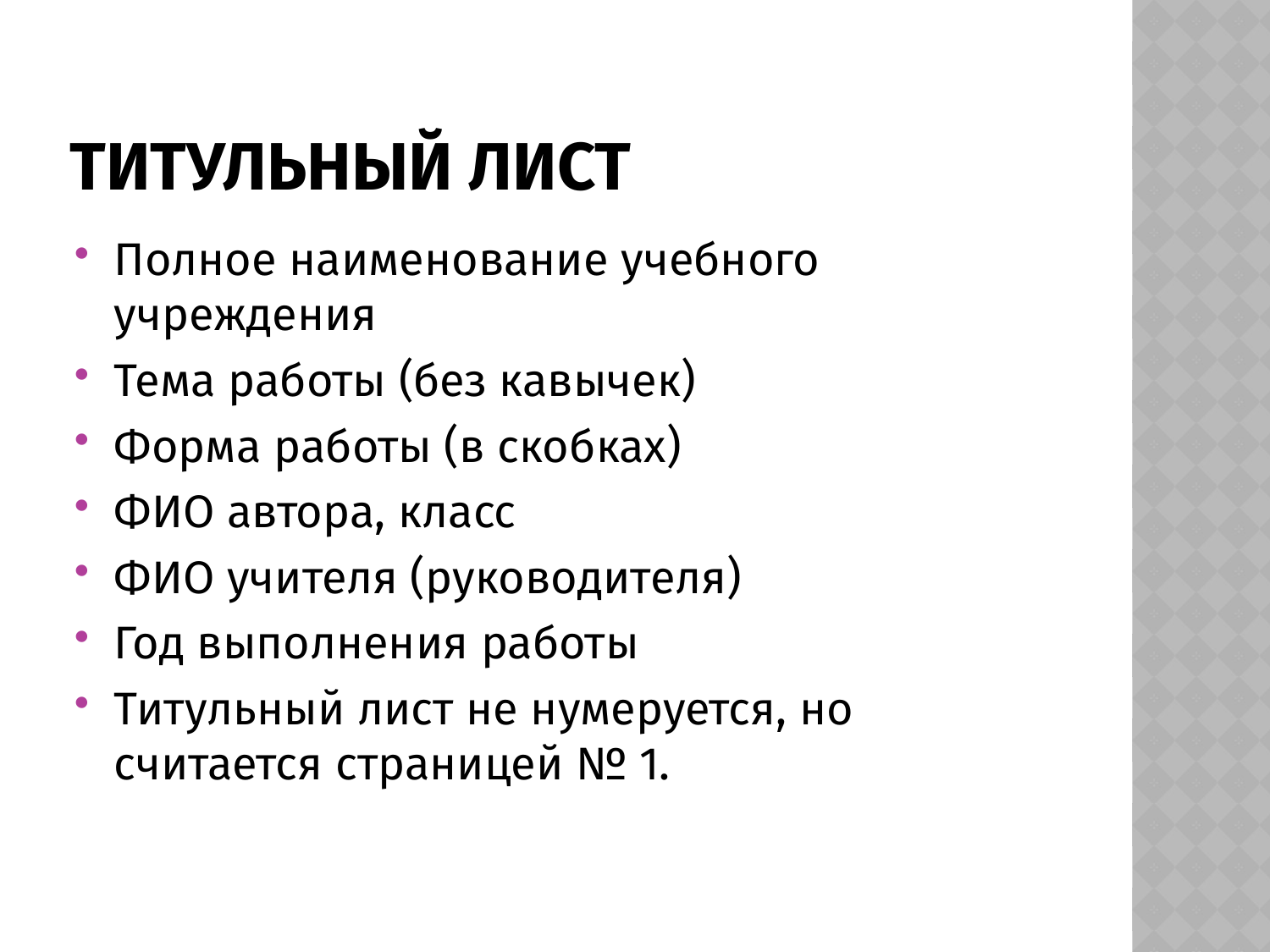

# Титульный лист
Полное наименование учебного учреждения
Тема работы (без кавычек)
Форма работы (в скобках)
ФИО автора, класс
ФИО учителя (руководителя)
Год выполнения работы
Титульный лист не нумеруется, но считается страницей № 1.